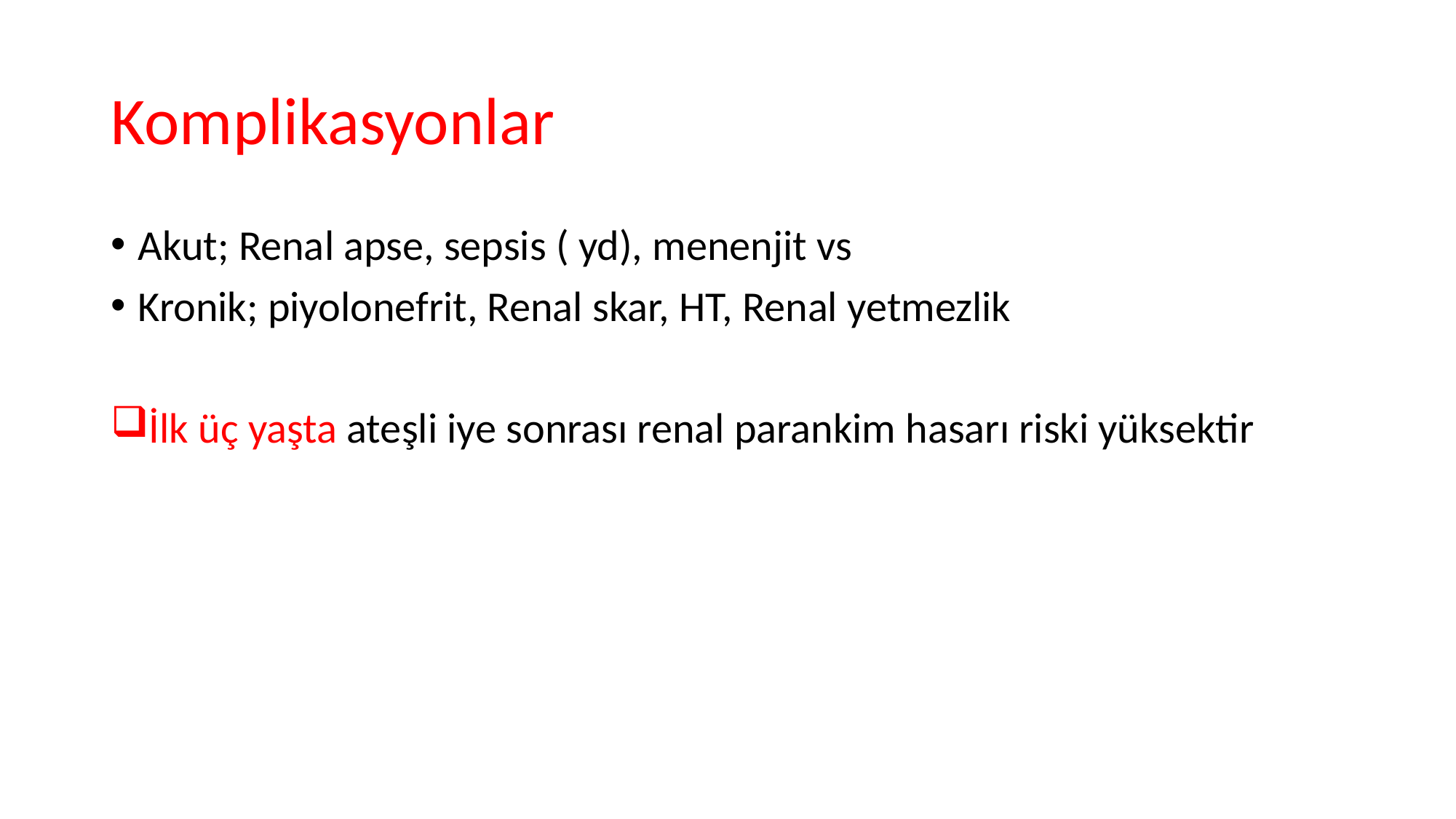

# Komplikasyonlar
Akut; Renal apse, sepsis ( yd), menenjit vs
Kronik; piyolonefrit, Renal skar, HT, Renal yetmezlik

İlk üç yaşta ateşli iye sonrası renal parankim hasarı riski yüksektir